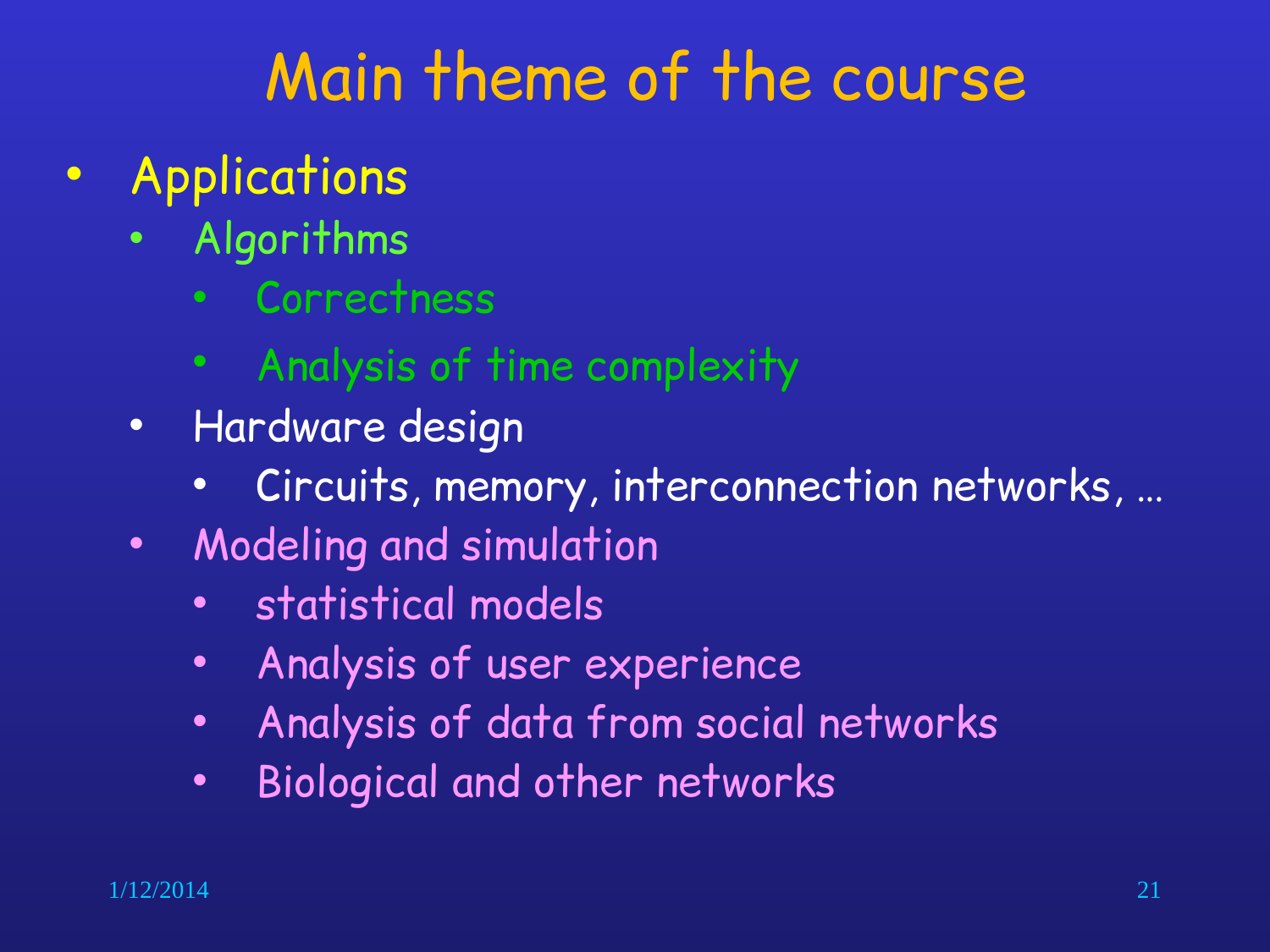

# Main theme of the course
Applications
Algorithms
Correctness
Analysis of time complexity
Hardware design
Circuits, memory, interconnection networks, …
Modeling and simulation
statistical models
Analysis of user experience
Analysis of data from social networks
Biological and other networks
1/12/2014
21